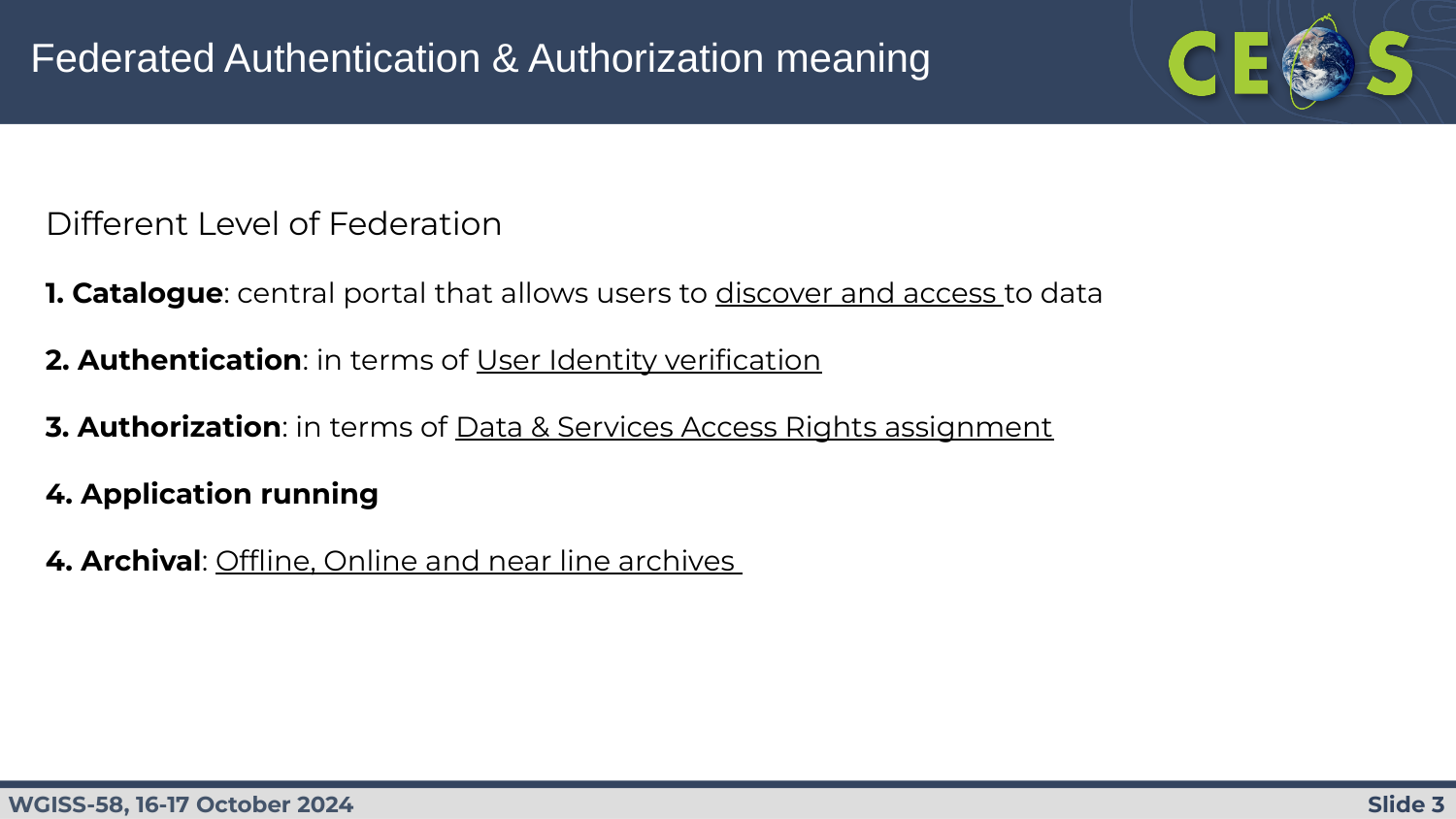

# Federated Authentication & Authorization meaning
Different Level of Federation
1. Catalogue: central portal that allows users to discover and access to data
2. Authentication: in terms of User Identity verification
3. Authorization: in terms of Data & Services Access Rights assignment
4. Application running
4. Archival: Offline, Online and near line archives